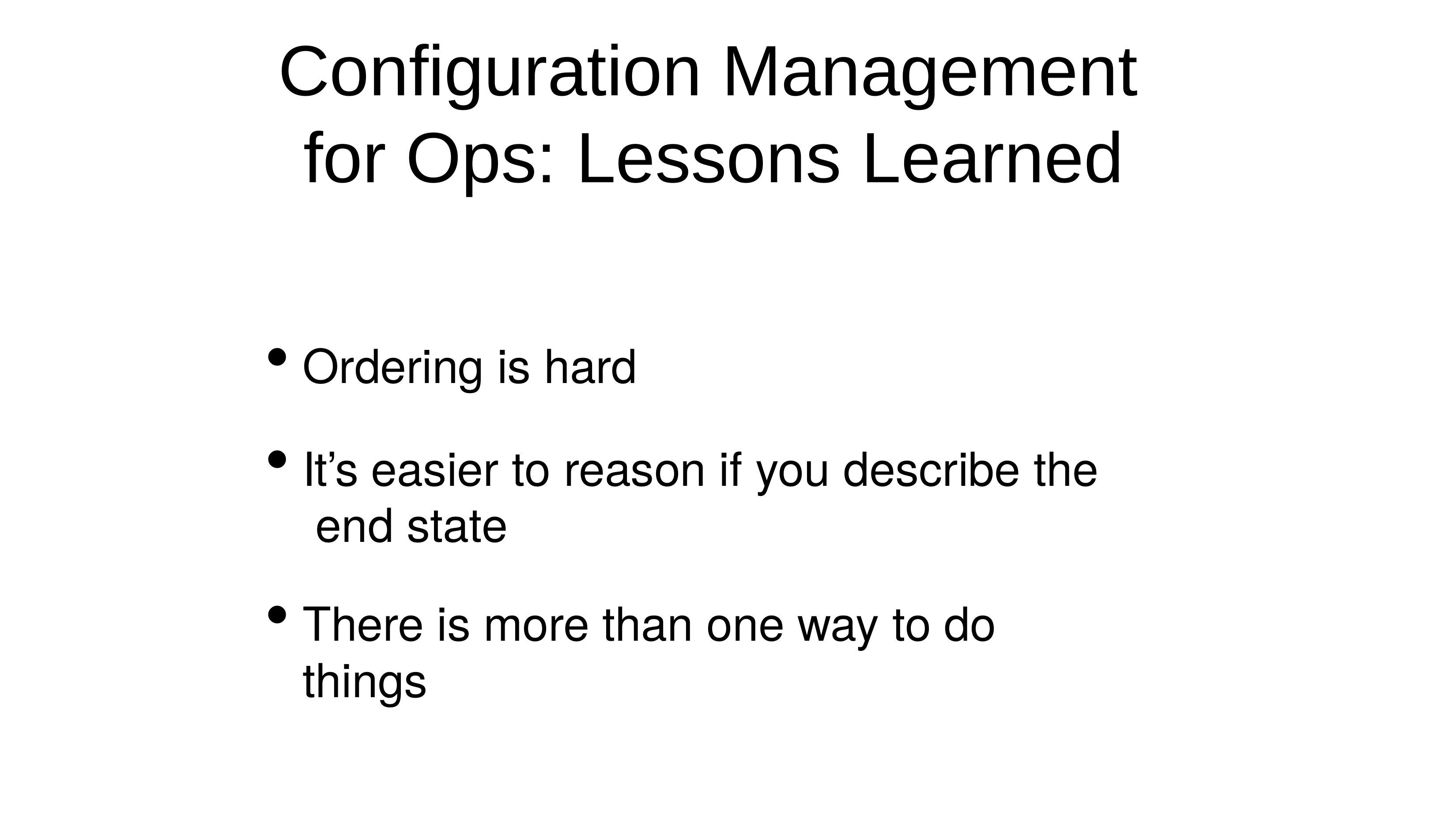

# Configuration Management  for Ops: Lessons Learned
Ordering is hard
It’s easier to reason if you describe the  end state
There is more than one way to do things